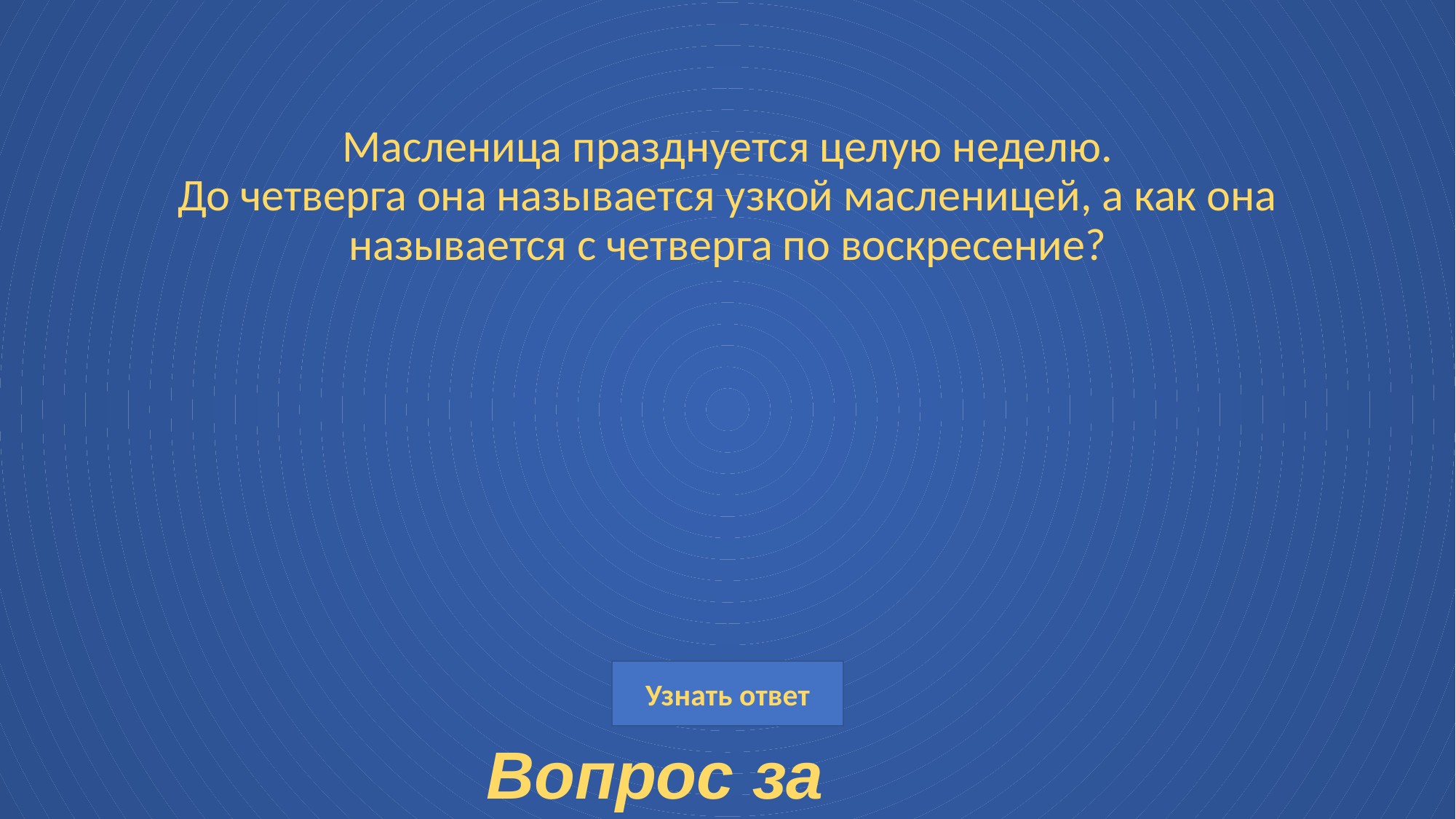

# Масленица празднуется целую неделю. До четверга она называется узкой масленицей, а как она называется с четверга по воскресение?
Вопрос за 1000